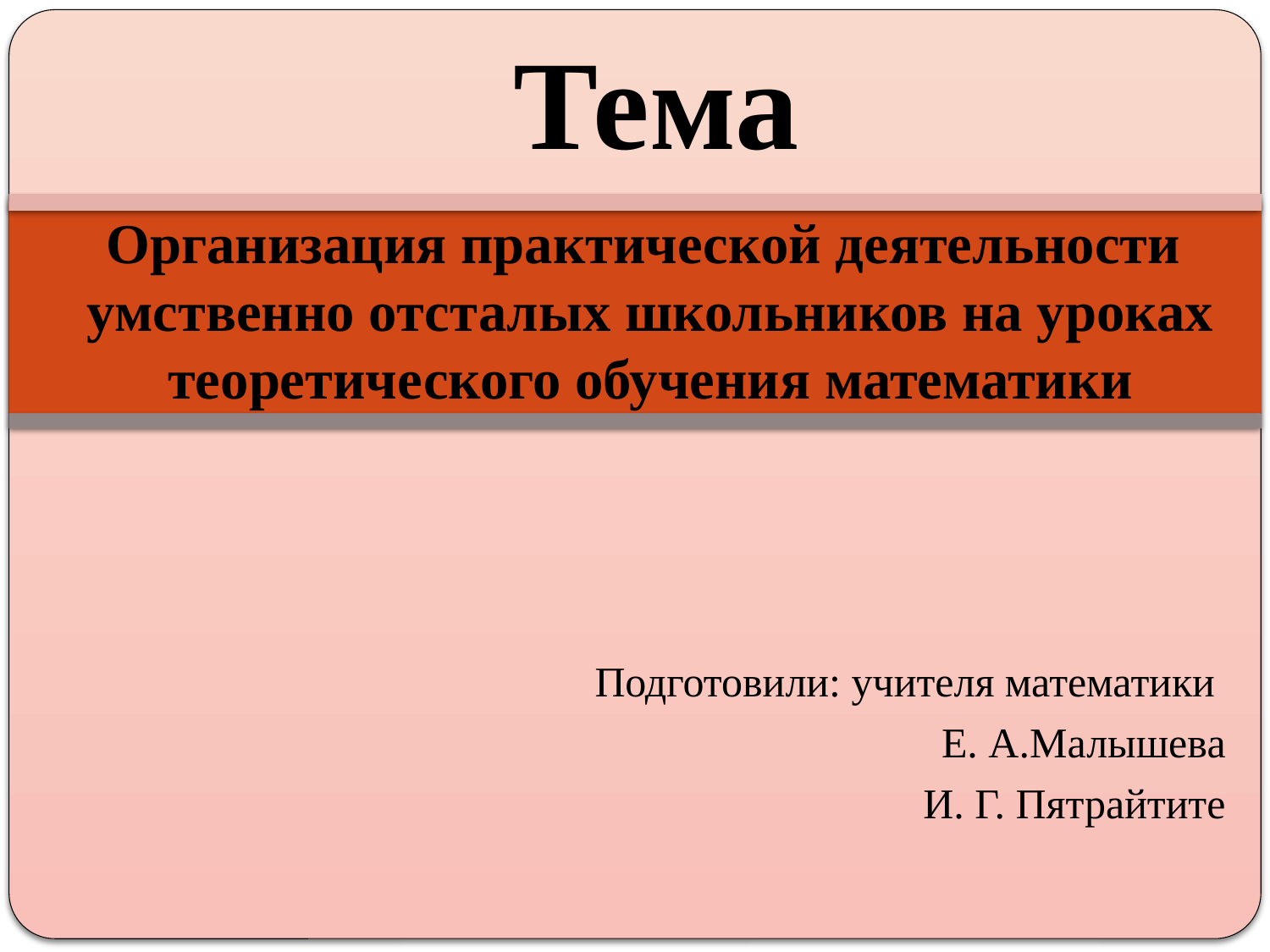

# Тема
Организация практической деятельности  умственно отсталых школьников на уроках теоретического обучения математики

Подготовили: учителя математики
Е. А.Малышева
И. Г. Пятрайтите